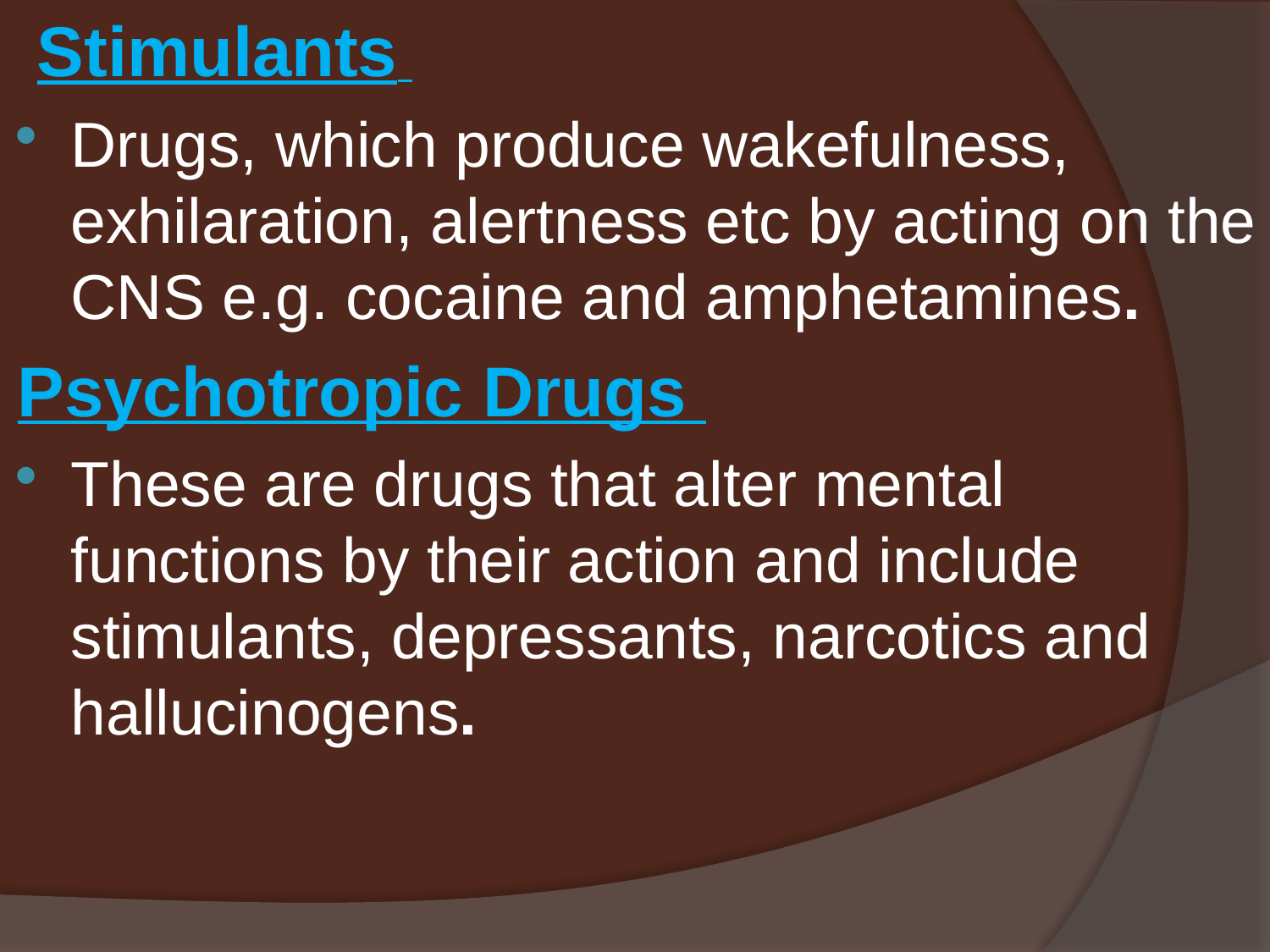

Stimulants
Drugs, which produce wakefulness, exhilaration, alertness etc by acting on the CNS e.g. cocaine and amphetamines.
Psychotropic Drugs
These are drugs that alter mental functions by their action and include stimulants, depressants, narcotics and hallucinogens.

#